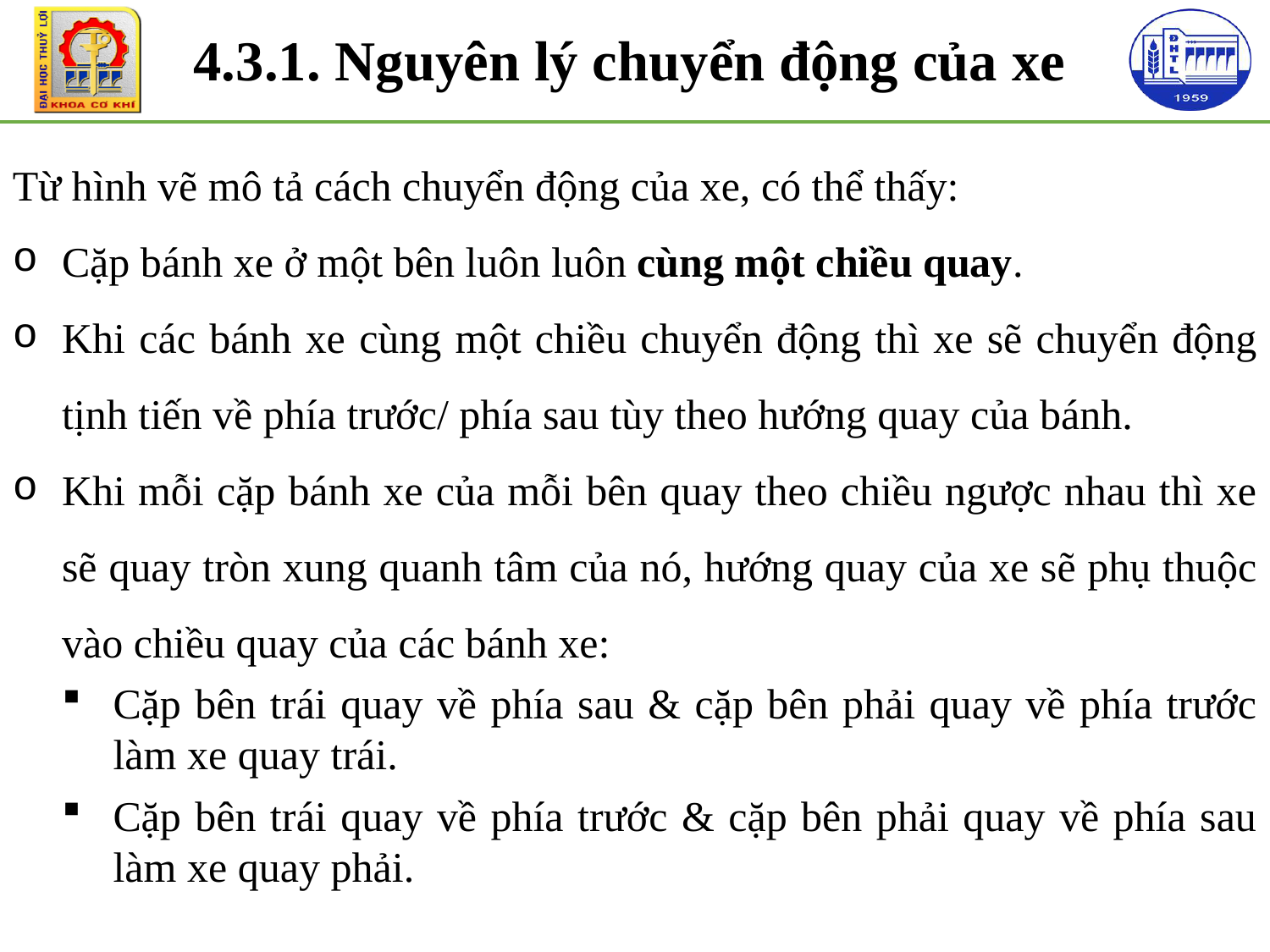

4.3.1. Nguyên lý chuyển động của xe
Từ hình vẽ mô tả cách chuyển động của xe, có thể thấy:
Cặp bánh xe ở một bên luôn luôn cùng một chiều quay.
Khi các bánh xe cùng một chiều chuyển động thì xe sẽ chuyển động tịnh tiến về phía trước/ phía sau tùy theo hướng quay của bánh.
Khi mỗi cặp bánh xe của mỗi bên quay theo chiều ngược nhau thì xe sẽ quay tròn xung quanh tâm của nó, hướng quay của xe sẽ phụ thuộc vào chiều quay của các bánh xe:
Cặp bên trái quay về phía sau & cặp bên phải quay về phía trước làm xe quay trái.
Cặp bên trái quay về phía trước & cặp bên phải quay về phía sau làm xe quay phải.